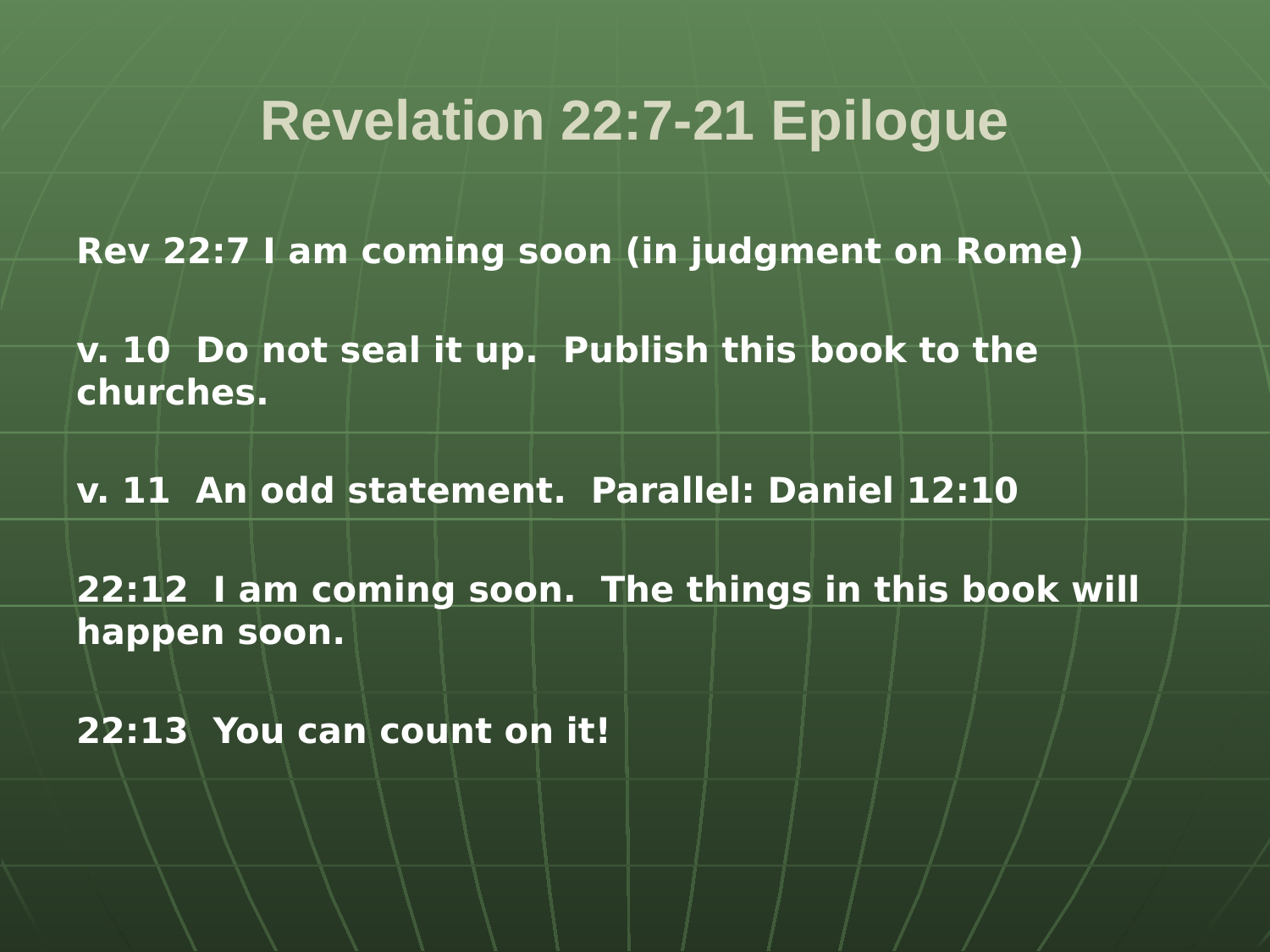

# Revelation 22:7-21 Epilogue
Rev 22:7 I am coming soon (in judgment on Rome)

v. 10  Do not seal it up.  Publish this book to the churches.

v. 11  An odd statement.  Parallel: Daniel 12:10

22:12  I am coming soon.  The things in this book will happen soon.

22:13  You can count on it!